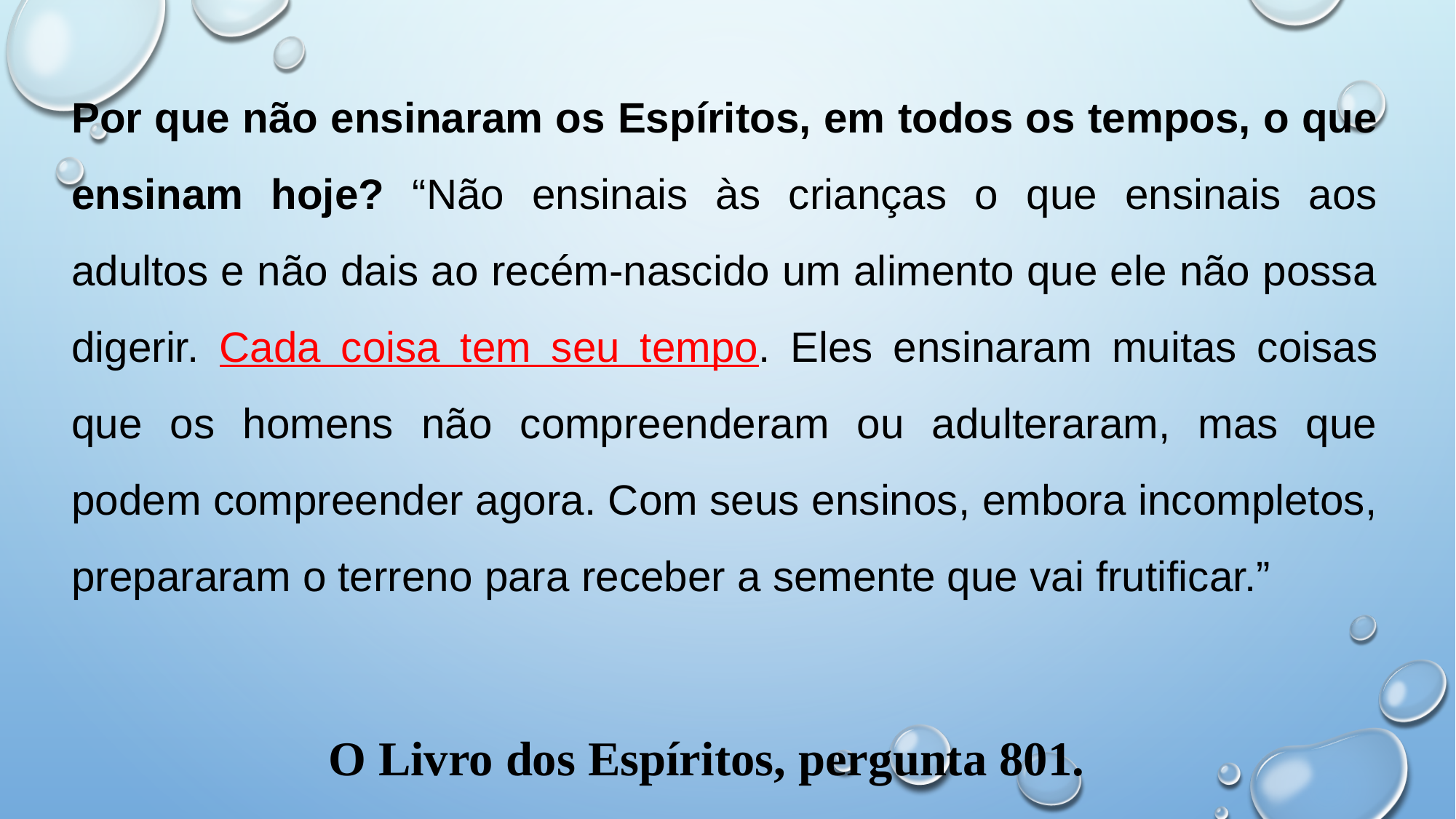

Por que não ensinaram os Espíritos, em todos os tempos, o que ensinam hoje? “Não ensinais às crianças o que ensinais aos adultos e não dais ao recém-nascido um alimento que ele não possa digerir. Cada coisa tem seu tempo. Eles ensinaram muitas coisas que os homens não compreenderam ou adulteraram, mas que podem compreender agora. Com seus ensinos, embora incompletos, prepararam o terreno para receber a semente que vai frutificar.”
O Livro dos Espíritos, pergunta 801.